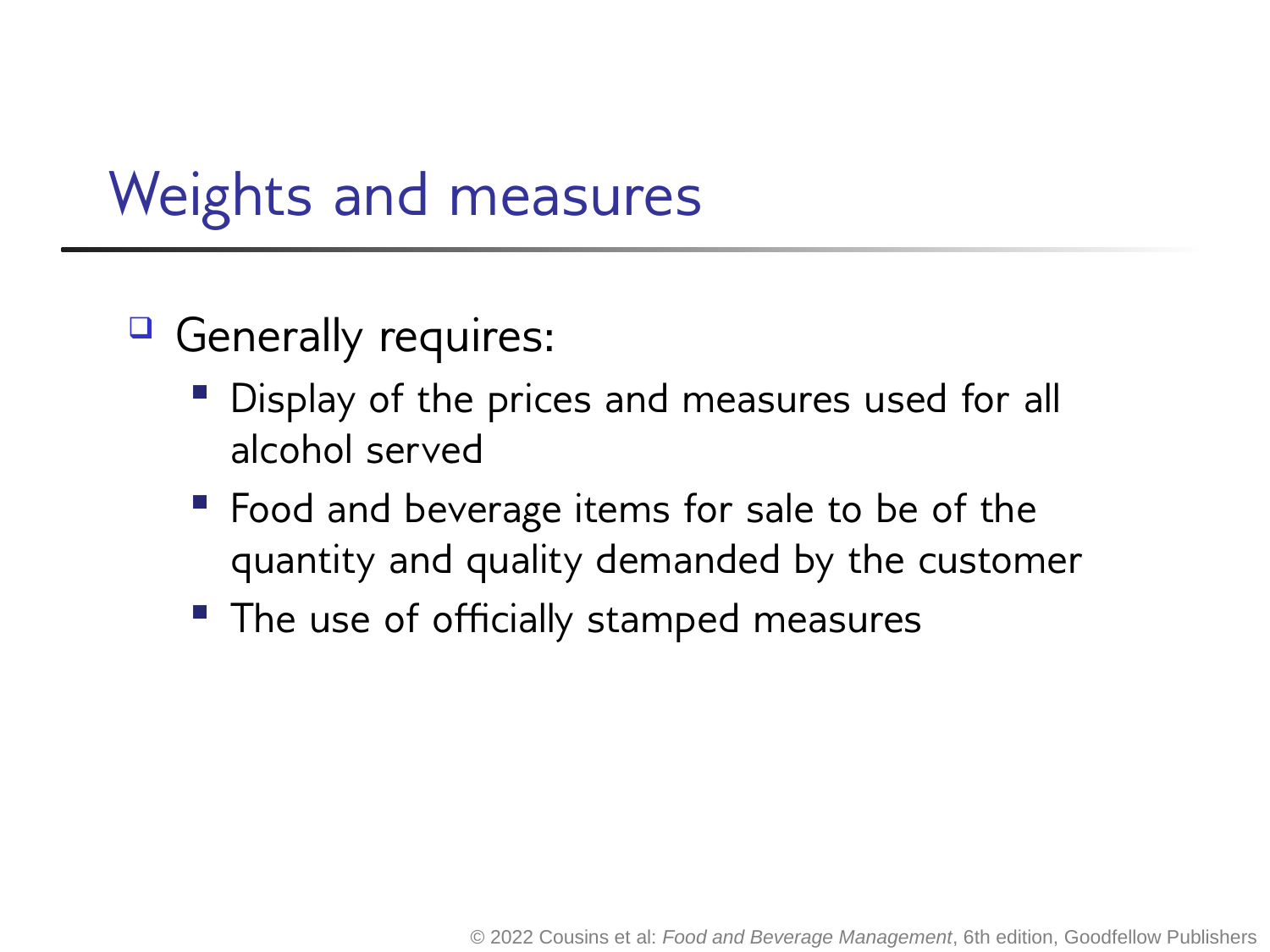

# Weights and measures
Generally requires:
Display of the prices and measures used for all alcohol served
Food and beverage items for sale to be of the quantity and quality demanded by the customer
The use of officially stamped measures